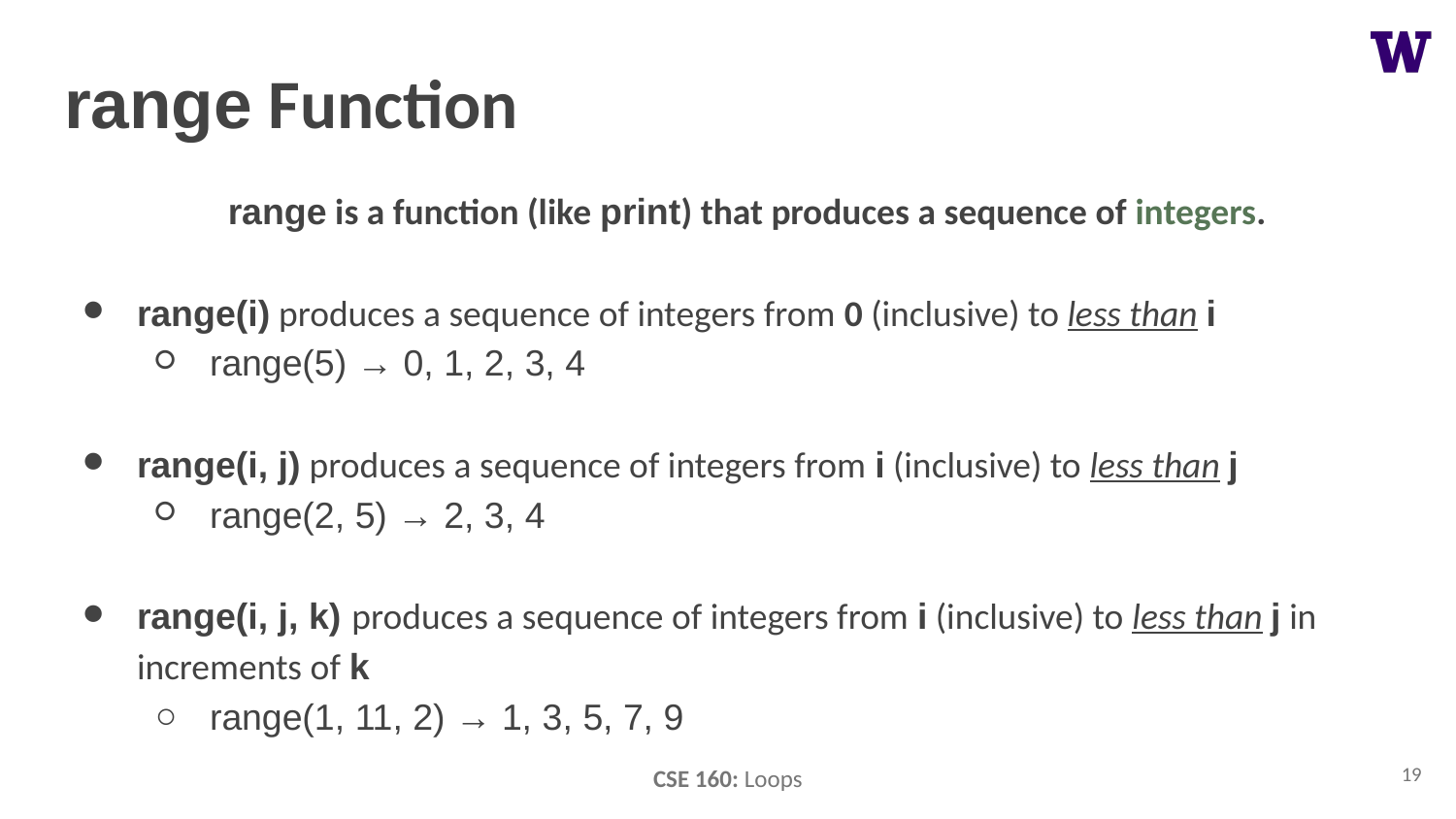

# range Function
range is a function (like print) that produces a sequence of integers.

range(i) produces a sequence of integers from 0 (inclusive) to less than i
range(5) → 0, 1, 2, 3, 4

range(i, j) produces a sequence of integers from i (inclusive) to less than j
range(2, 5) → 2, 3, 4

range(i, j, k) produces a sequence of integers from i (inclusive) to less than j in increments of k
range(1, 11, 2) → 1, 3, 5, 7, 9
19